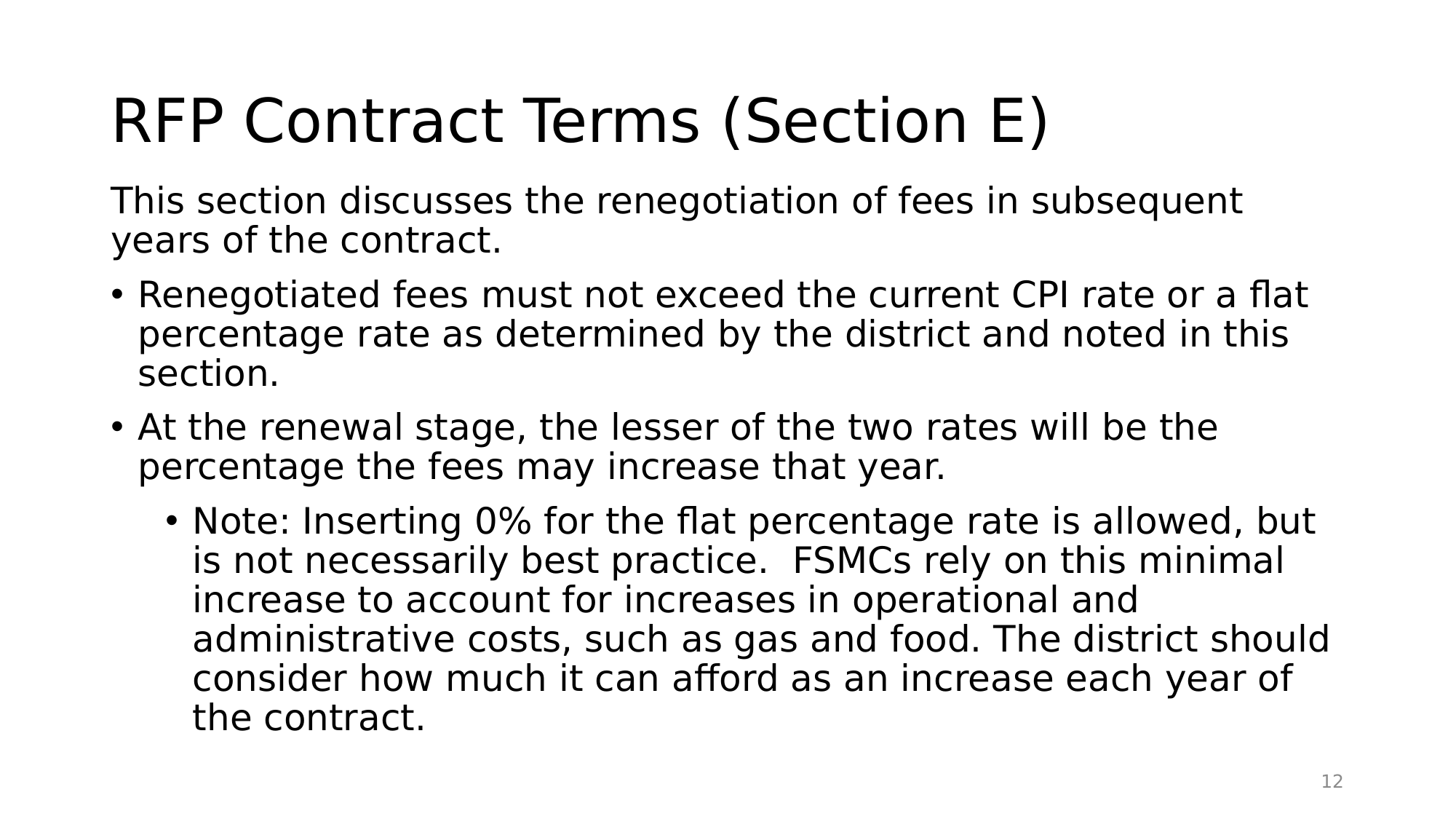

# RFP Contract Terms (Section E)
This section discusses the renegotiation of fees in subsequent years of the contract.
Renegotiated fees must not exceed the current CPI rate or a flat percentage rate as determined by the district and noted in this section.
At the renewal stage, the lesser of the two rates will be the percentage the fees may increase that year.
Note: Inserting 0% for the flat percentage rate is allowed, but is not necessarily best practice.  FSMCs rely on this minimal increase to account for increases in operational and administrative costs, such as gas and food. The district should consider how much it can afford as an increase each year of the contract.

12